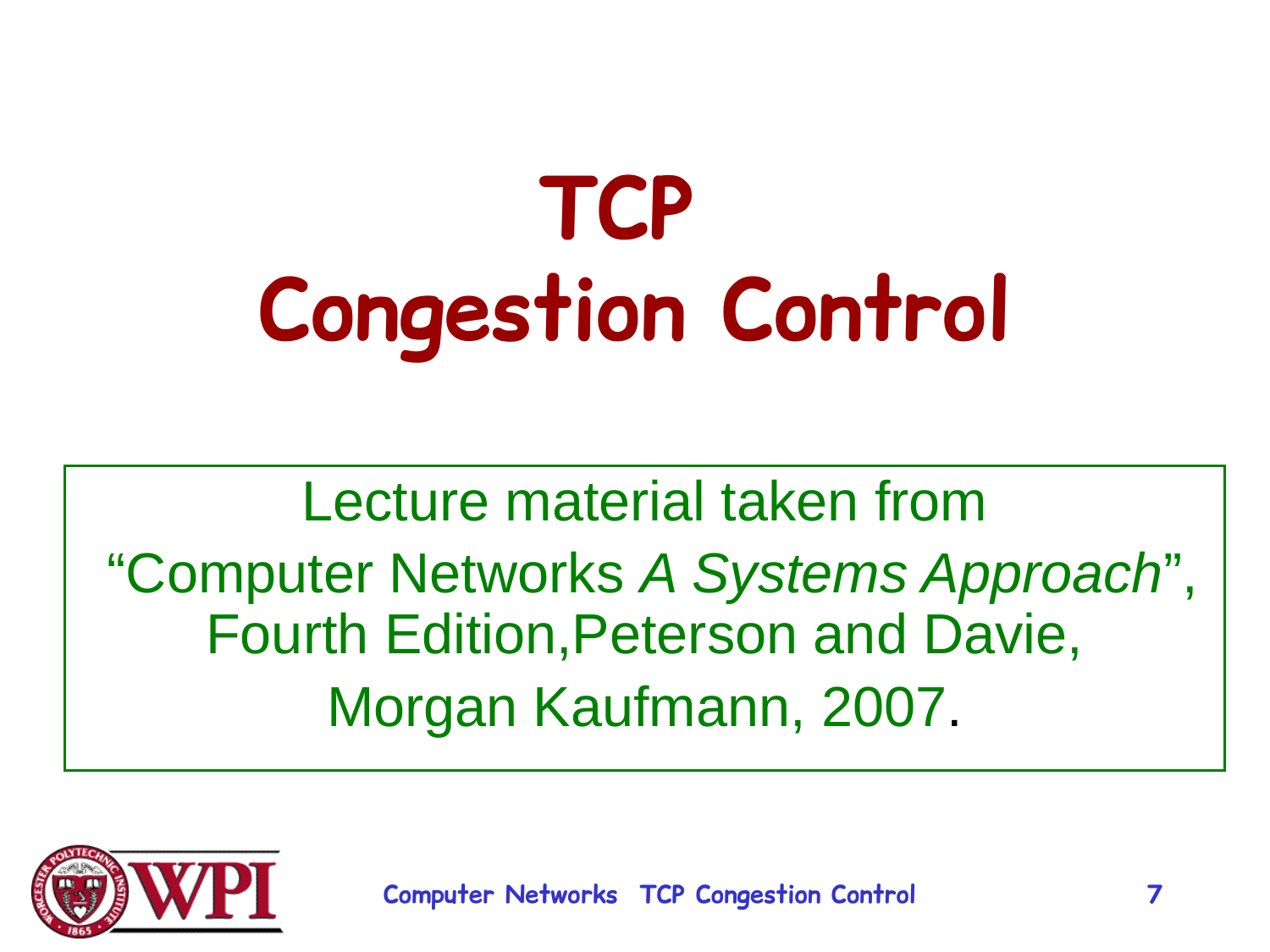

# TCP Congestion Control
Lecture material taken from
 “Computer Networks A Systems Approach”, Fourth Edition,Peterson and Davie,
Morgan Kaufmann, 2007.

7
Computer Networks  TCP Congestion Control